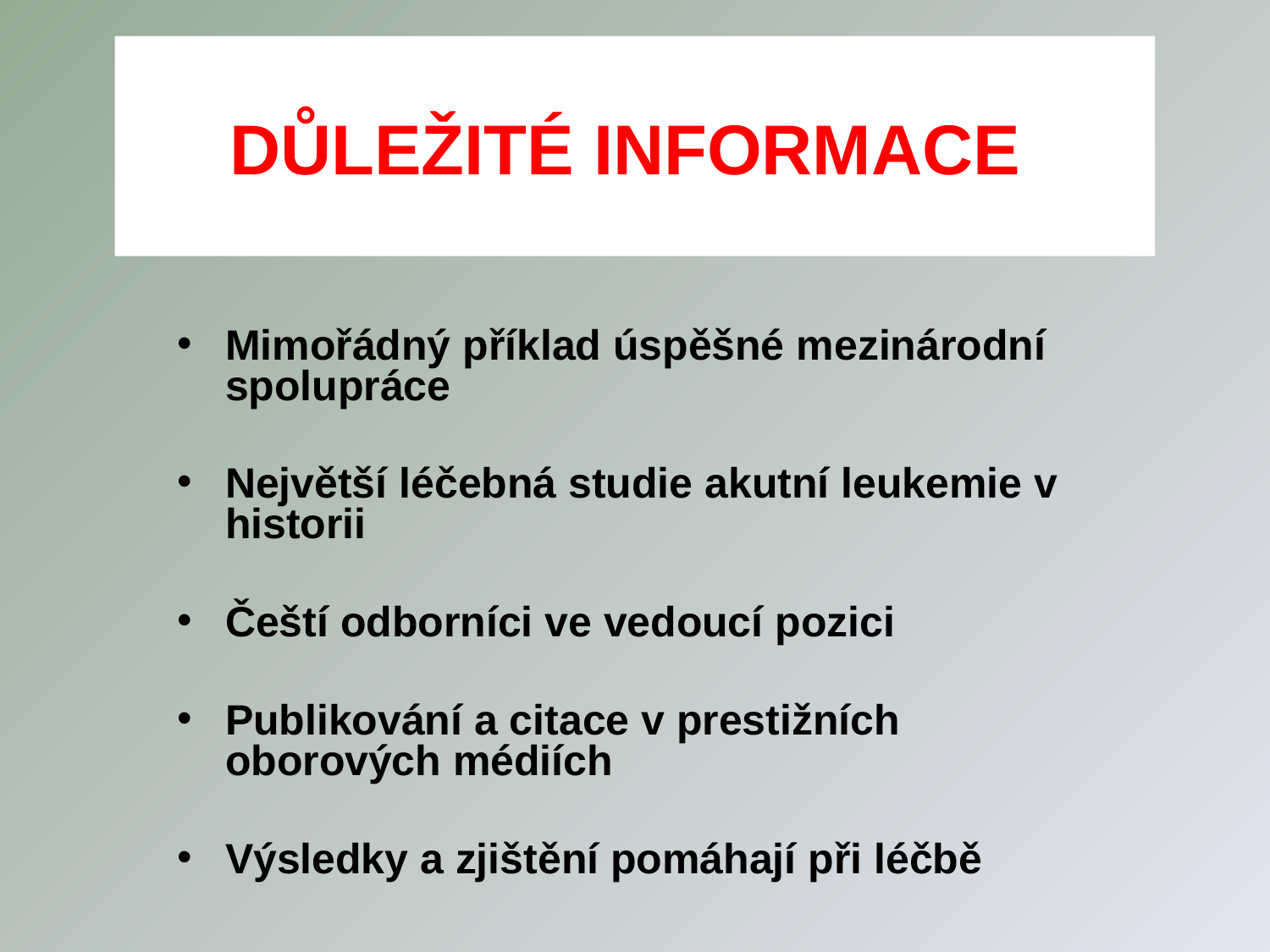

# DŮLEŽITÉ INFORMACE

Mimořádný příklad úspěšné mezinárodní spolupráce

Největší léčebná studie akutní leukemie v historii

Čeští odborníci ve vedoucí pozici

Publikování a citace v prestižních oborových médiích

Výsledky a zjištění pomáhají při léčbě